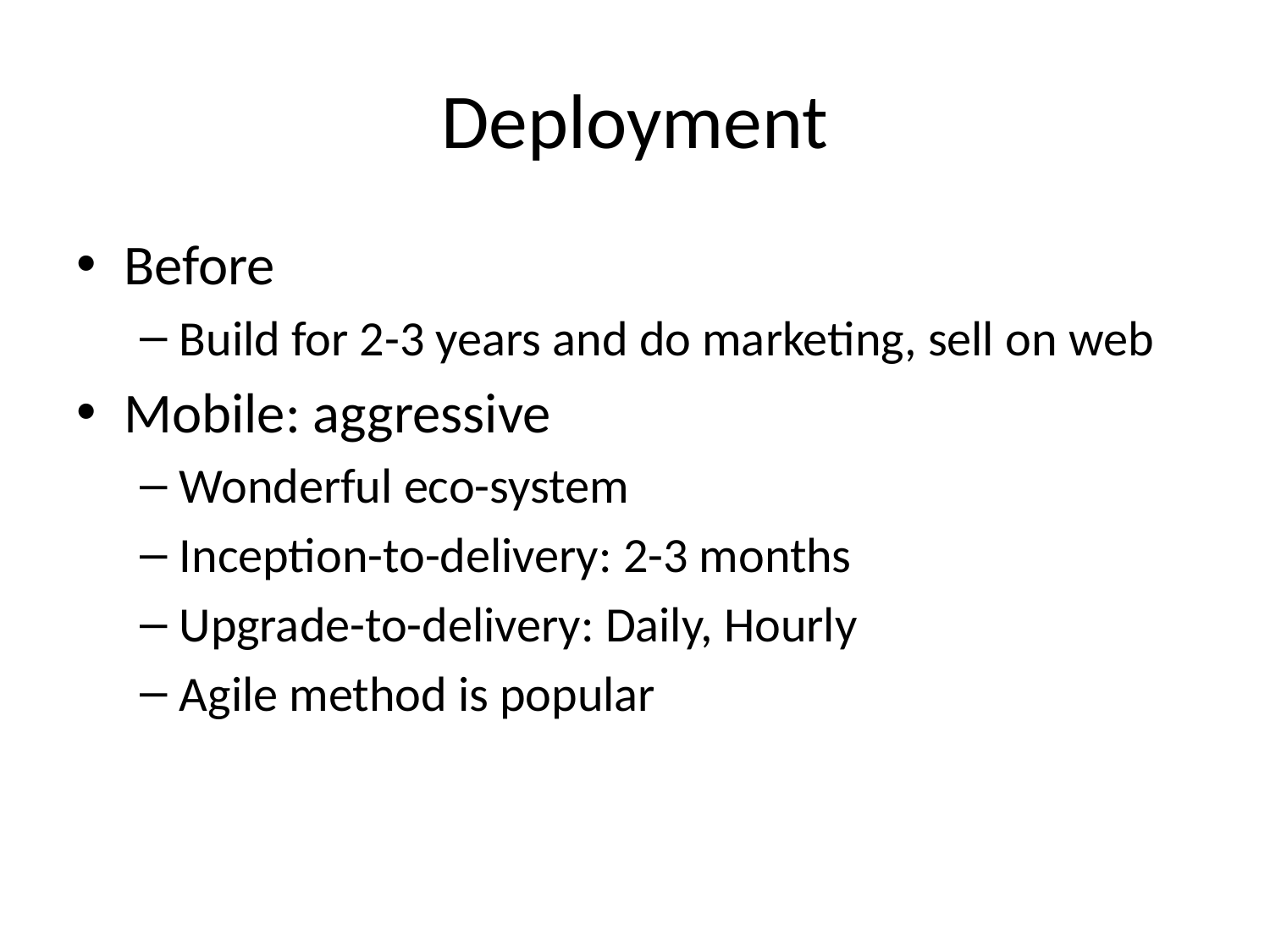

# Deployment
Before
Build for 2-3 years and do marketing, sell on web
Mobile: aggressive
Wonderful eco-system
Inception-to-delivery: 2-3 months
Upgrade-to-delivery: Daily, Hourly
Agile method is popular